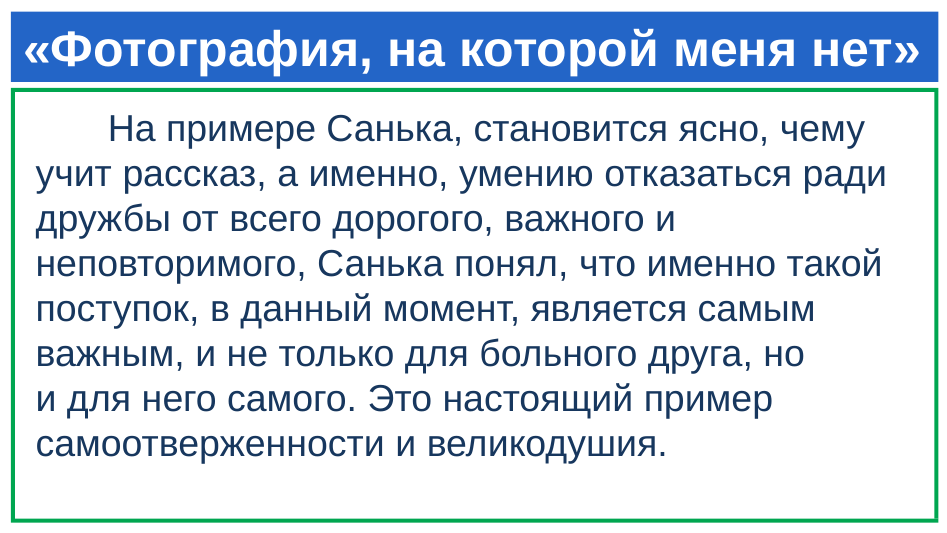

# «Фотография, на которой меня нет»
       На примере Санька, становится ясно, чему учит рассказ, а именно, умению отказаться ради дружбы от всего дорогого, важного и неповторимого, Санька понял, что именно такой поступок, в данный момент, является самым важным, и не только для больного друга, но
и для него самого. Это настоящий пример самоотверженности и великодушия.